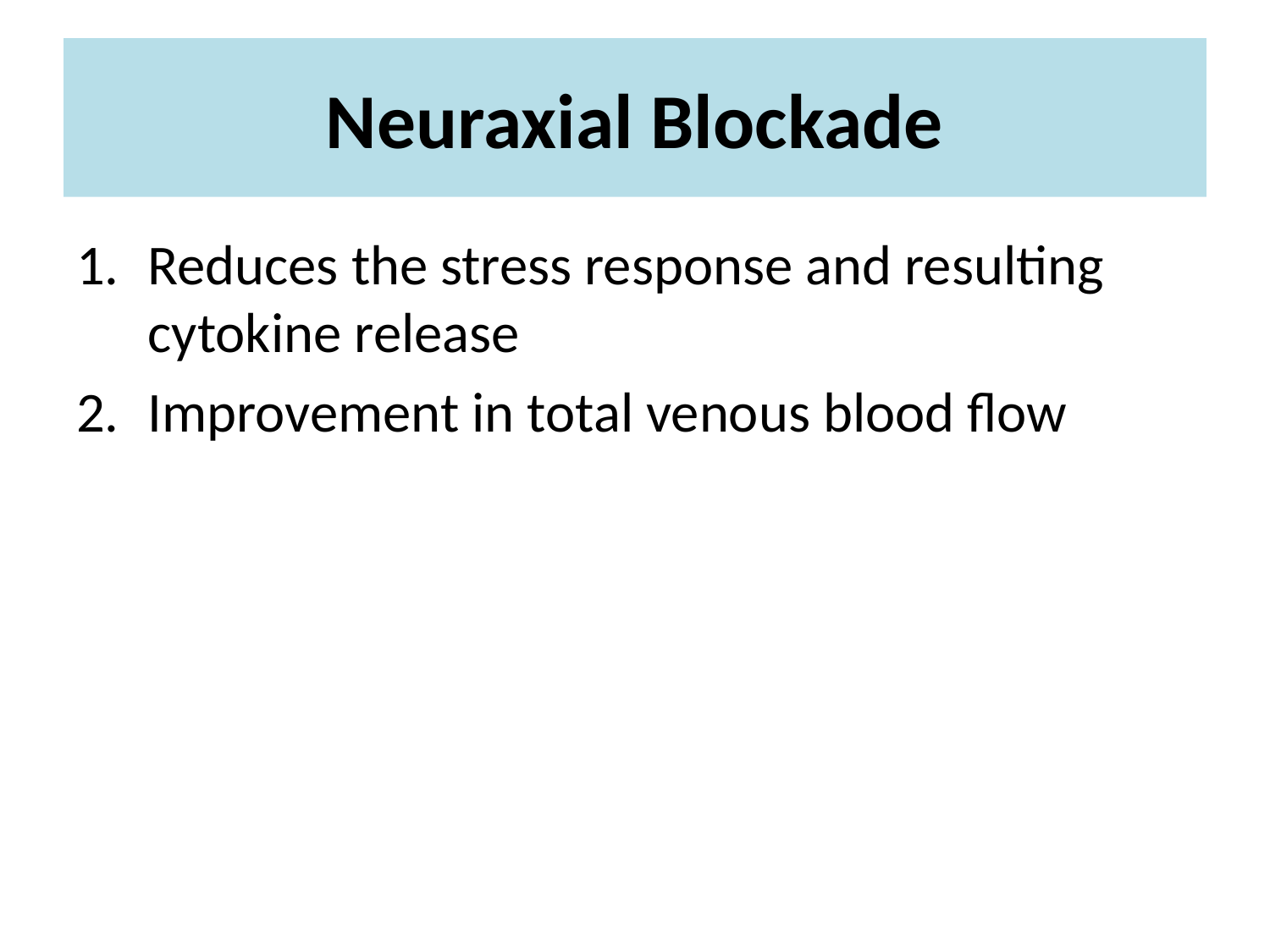

# Neuraxial Blockade
Reduces the stress response and resulting cytokine release
Improvement in total venous blood flow